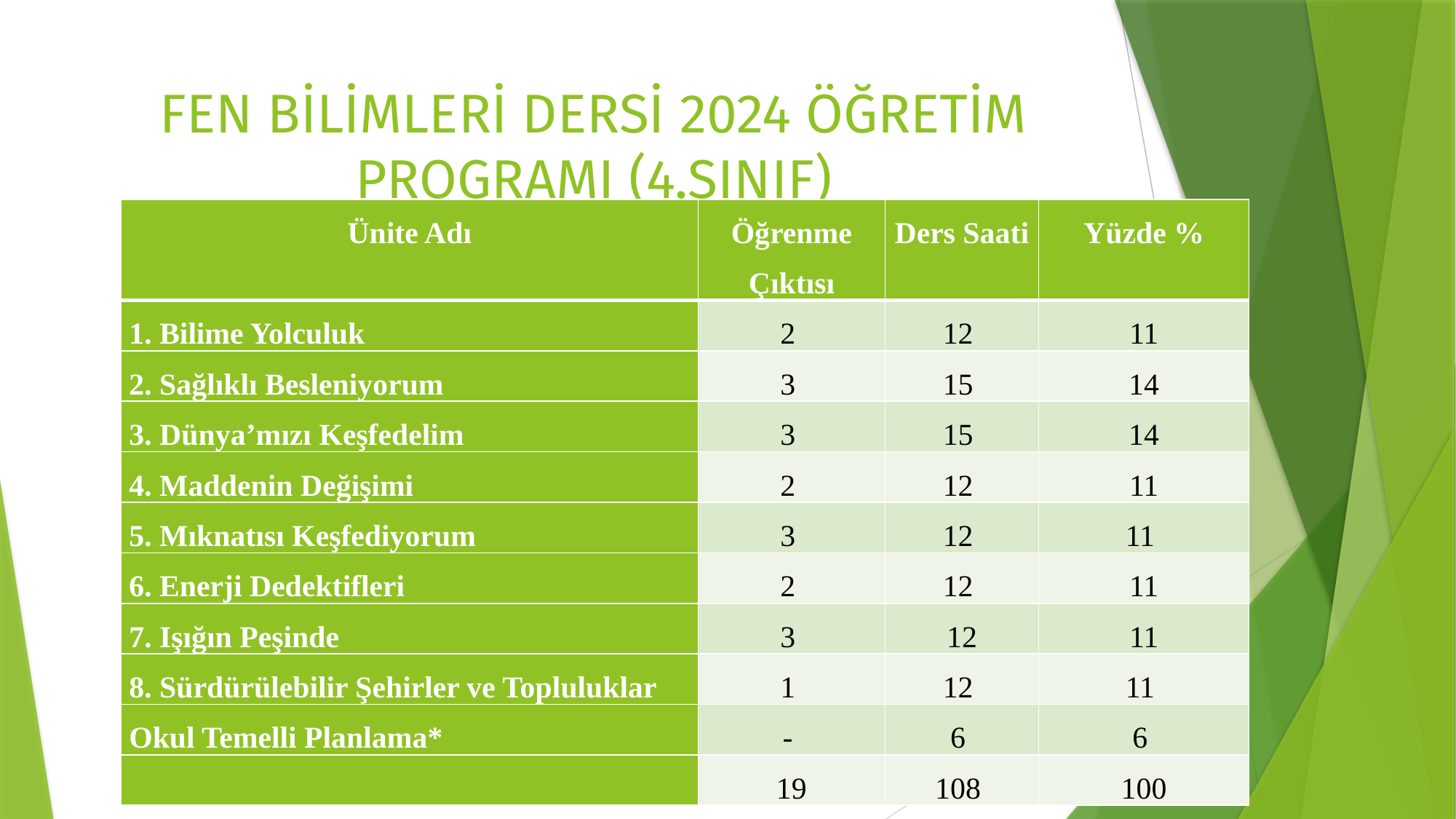

# FEN BİLİMLERİ DERSİ 2024 ÖĞRETİM PROGRAMI (4.SINIF)
| Ünite Adı | Öğrenme Çıktısı | Ders Saati | Yüzde % |
| --- | --- | --- | --- |
| 1. Bilime Yolculuk | 2 | 12 | 11 |
| 2. Sağlıklı Besleniyorum | 3 | 15 | 14 |
| 3. Dünya’mızı Keşfedelim | 3 | 15 | 14 |
| 4. Maddenin Değişimi | 2 | 12 | 11 |
| 5. Mıknatısı Keşfediyorum | 3 | 12 | 11 |
| 6. Enerji Dedektifleri | 2 | 12 | 11 |
| 7. Işığın Peşinde | 3 | 12 | 11 |
| 8. Sürdürülebilir Şehirler ve Topluluklar | 1 | 12 | 11 |
| Okul Temelli Planlama\* | - | 6 | 6 |
|  | 19 | 108 | 100 |